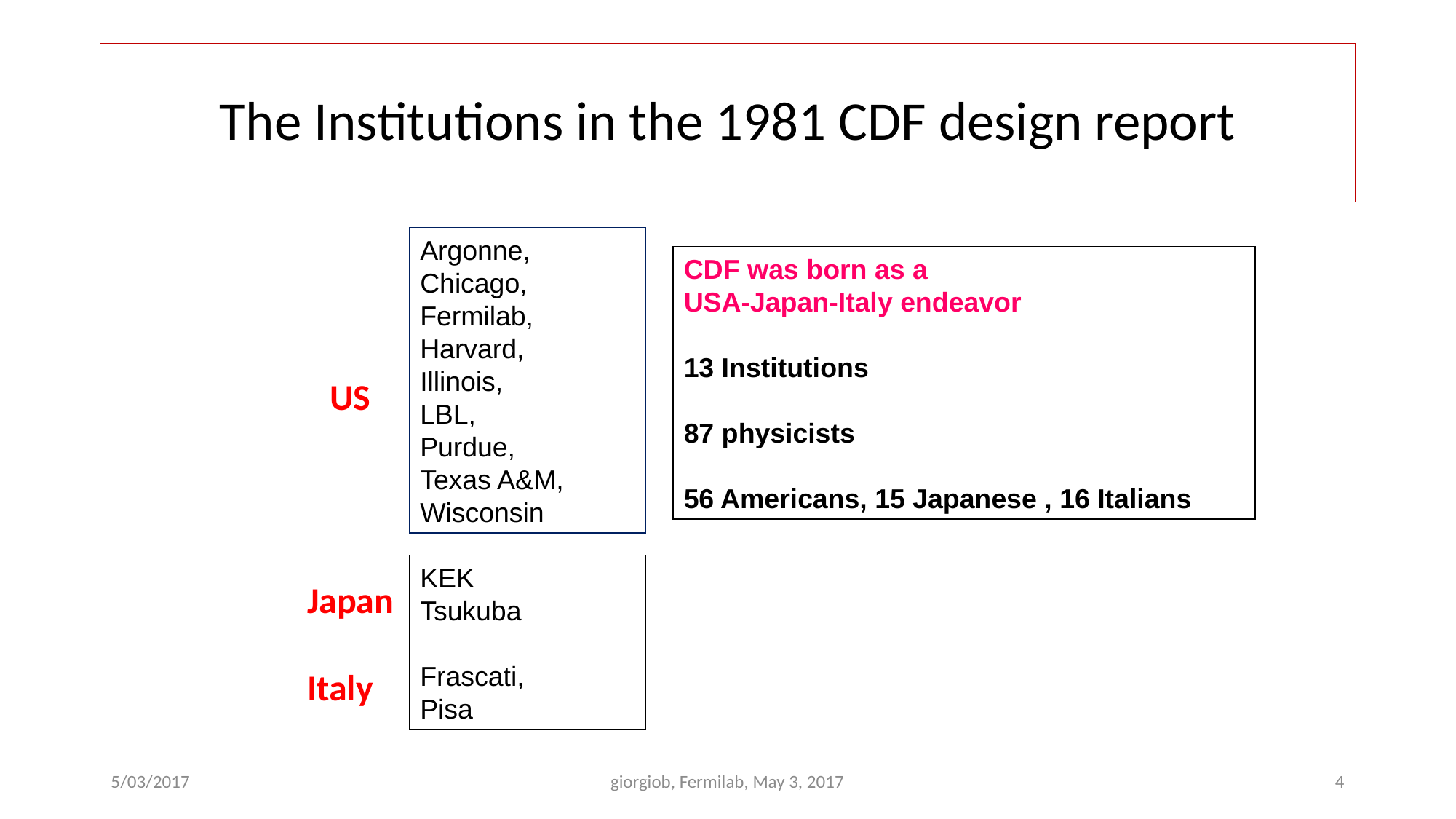

# The Institutions in the 1981 CDF design report
Argonne,
Chicago,
Fermilab,
Harvard,
Illinois,
LBL,
Purdue,
Texas A&M,
Wisconsin
CDF was born as a
USA-Japan-Italy endeavor

13 Institutions

87 physicists

56 Americans, 15 Japanese , 16 Italians
US
KEK
Tsukuba

Frascati,
Pisa
Japan

Italy

5/03/2017
giorgiob, Fermilab, May 3, 2017
4